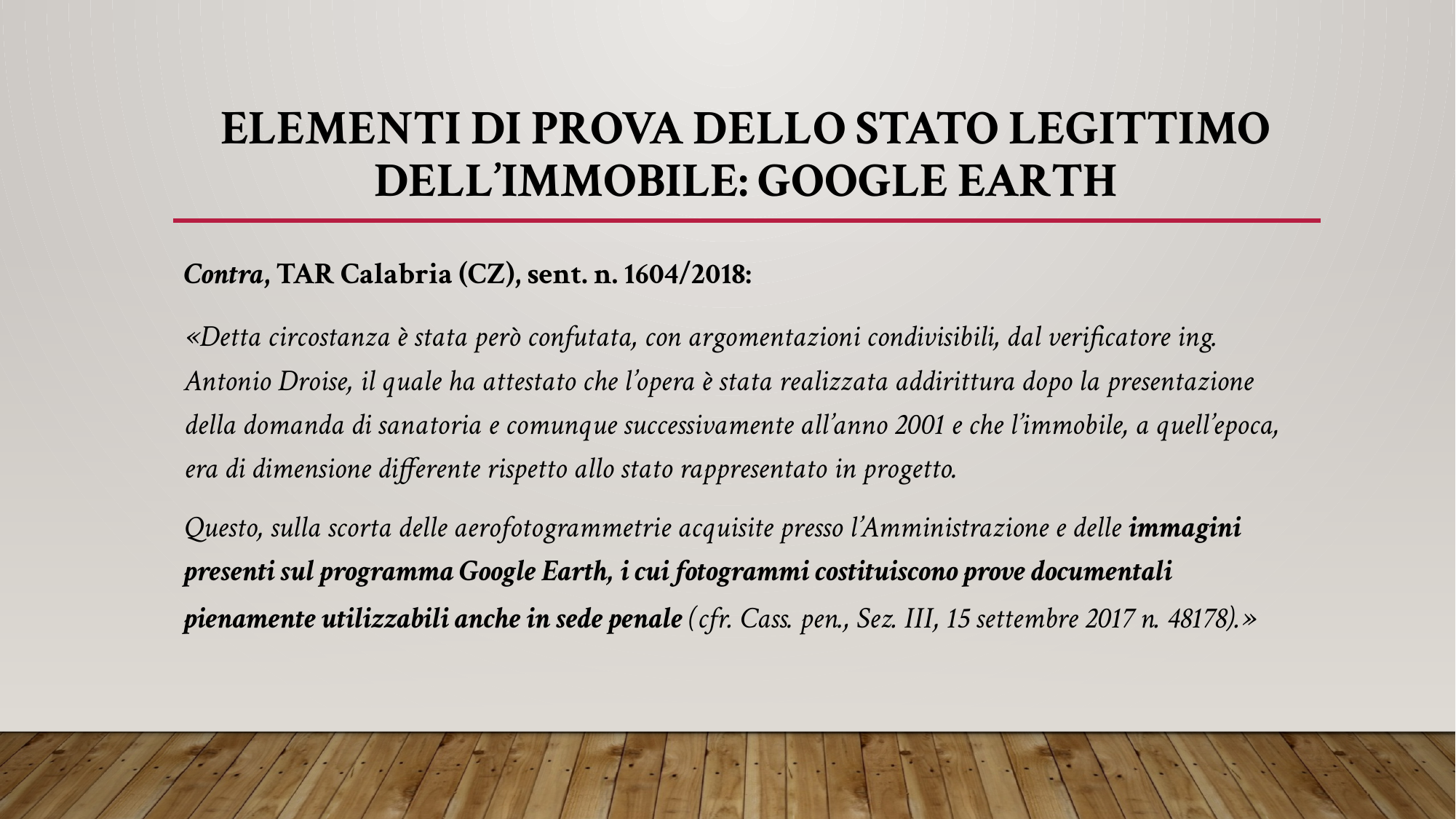

# elementi di prova dello stato legittimo dell’immobile: GOOGLE EARTH
Contra, TAR Calabria (CZ), sent. n. 1604/2018:
«Detta circostanza è stata però confutata, con argomentazioni condivisibili, dal verificatore ing. Antonio Droise, il quale ha attestato che l’opera è stata realizzata addirittura dopo la presentazione della domanda di sanatoria e comunque successivamente all’anno 2001 e che l’immobile, a quell’epoca, era di dimensione differente rispetto allo stato rappresentato in progetto.
Questo, sulla scorta delle aerofotogrammetrie acquisite presso l’Amministrazione e delle immagini presenti sul programma Google Earth, i cui fotogrammi costituiscono prove documentali pienamente utilizzabili anche in sede penale (cfr. Cass. pen., Sez. III, 15 settembre 2017 n. 48178).»